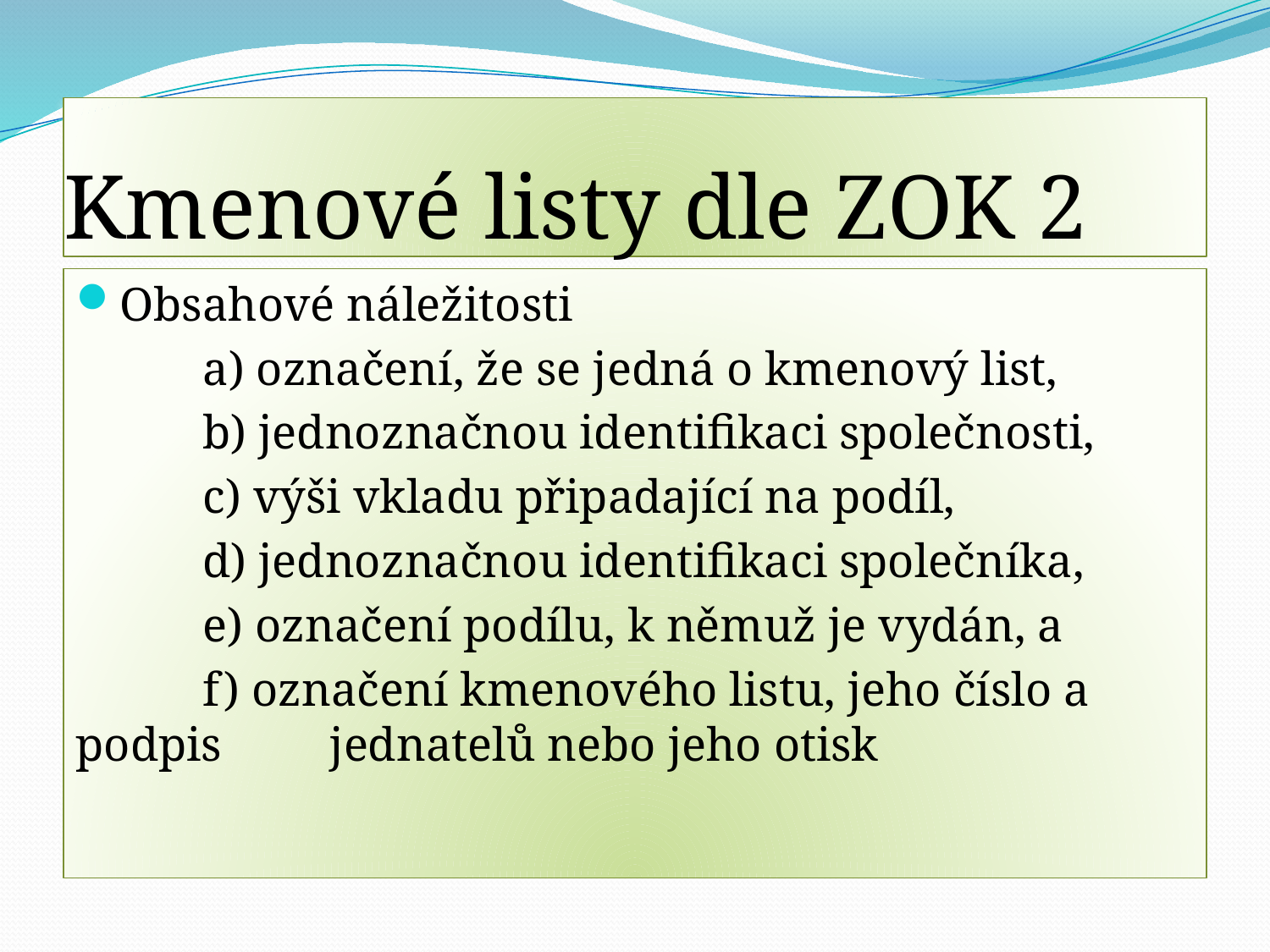

# Kmenové listy dle ZOK 2
Obsahové náležitosti
	a) označení, že se jedná o kmenový list,
	b) jednoznačnou identifikaci společnosti,
	c) výši vkladu připadající na podíl,
	d) jednoznačnou identifikaci společníka,
	e) označení podílu, k němuž je vydán, a
	f) označení kmenového listu, jeho číslo a podpis 	jednatelů nebo jeho otisk